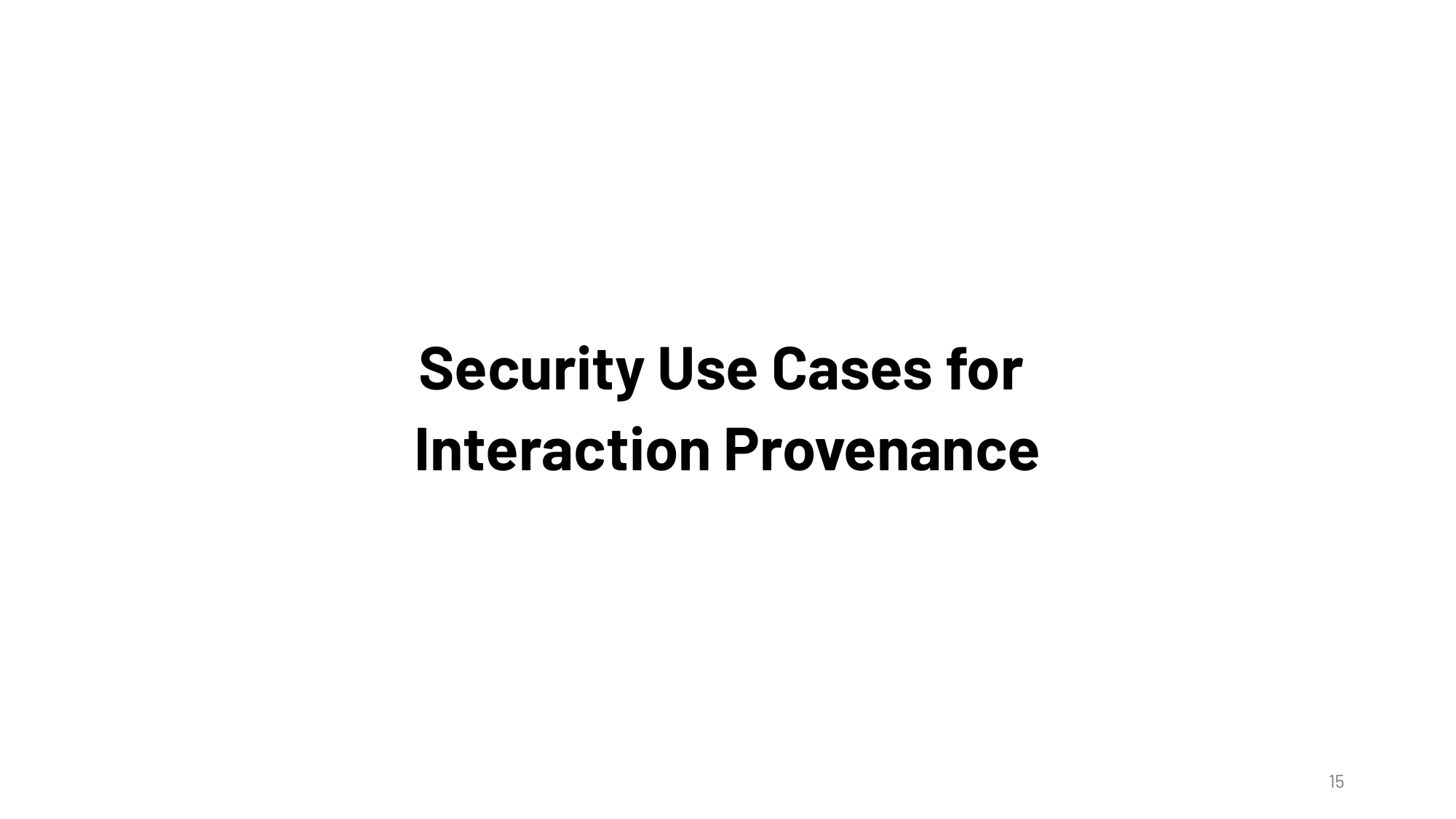

Security Use Cases for
Interaction Provenance
15